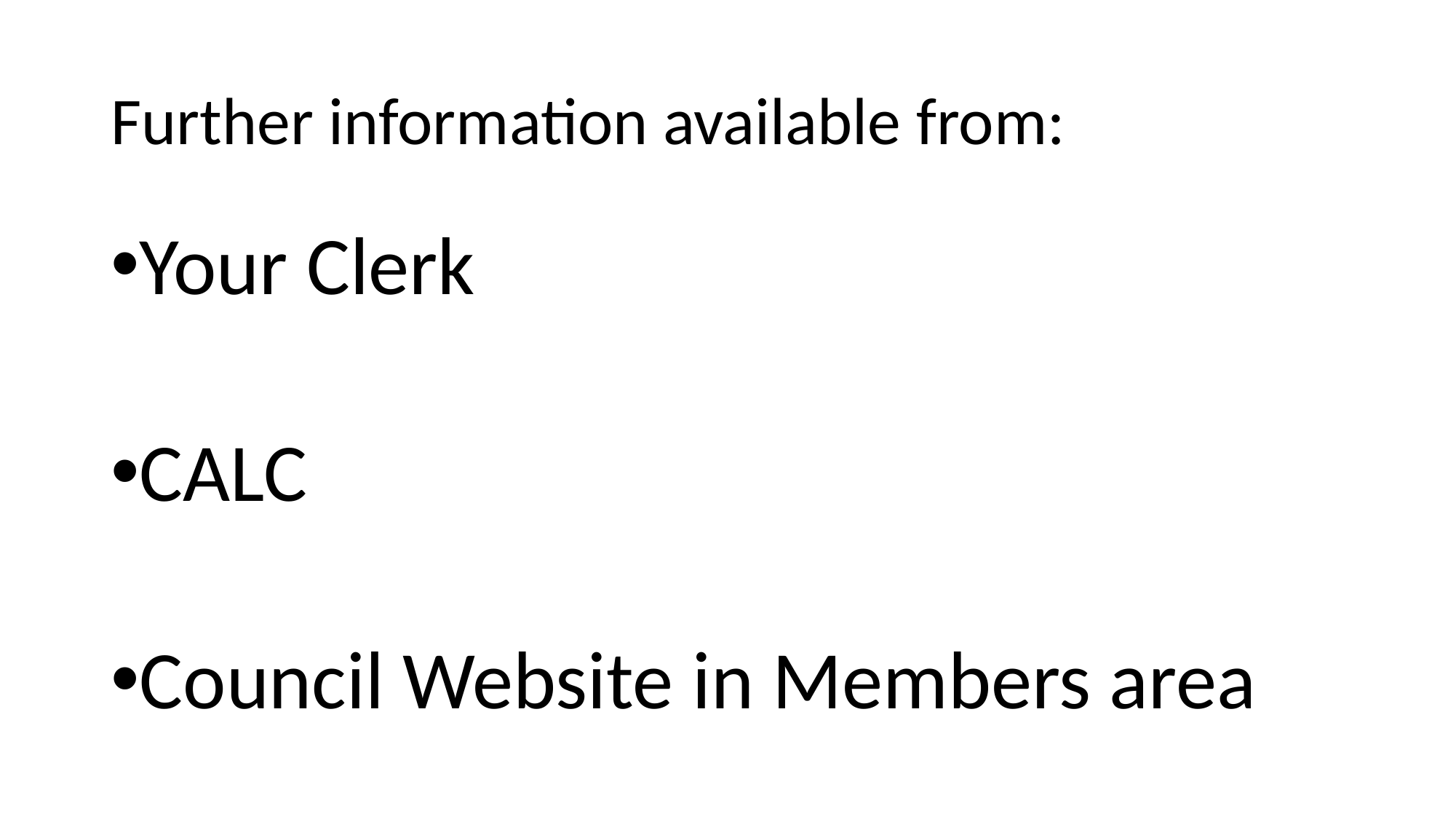

# Further information available from:
Your Clerk

CALC

Council Website in Members area